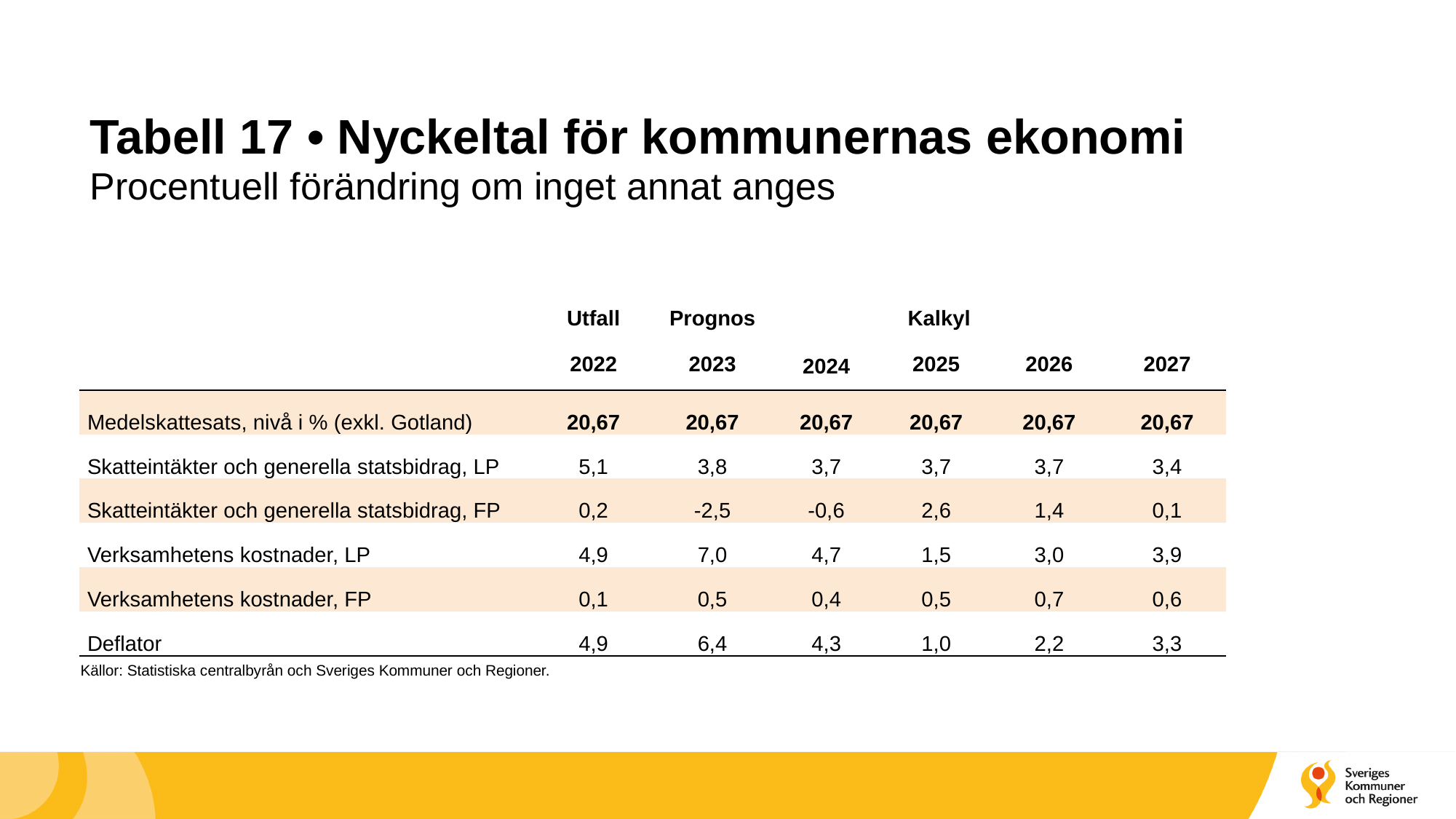

# Tabell 17 • Nyckeltal för kommunernas ekonomi Procentuell förändring om inget annat anges
|  | Utfall | Prognos | Kalkyl |  |  |  |
| --- | --- | --- | --- | --- | --- | --- |
|  | 2022 | 2023 | 2024 | 2025 | 2026 | 2027 |
| Medelskattesats, nivå i % (exkl. Gotland) | 20,67 | 20,67 | 20,67 | 20,67 | 20,67 | 20,67 |
| Skatteintäkter och generella statsbidrag, LP | 5,1 | 3,8 | 3,7 | 3,7 | 3,7 | 3,4 |
| Skatteintäkter och generella statsbidrag, FP | 0,2 | -2,5 | -0,6 | 2,6 | 1,4 | 0,1 |
| Verksamhetens kostnader, LP | 4,9 | 7,0 | 4,7 | 1,5 | 3,0 | 3,9 |
| Verksamhetens kostnader, FP | 0,1 | 0,5 | 0,4 | 0,5 | 0,7 | 0,6 |
| Deflator | 4,9 | 6,4 | 4,3 | 1,0 | 2,2 | 3,3 |
Källor: Statistiska centralbyrån och Sveriges Kommuner och Regioner.